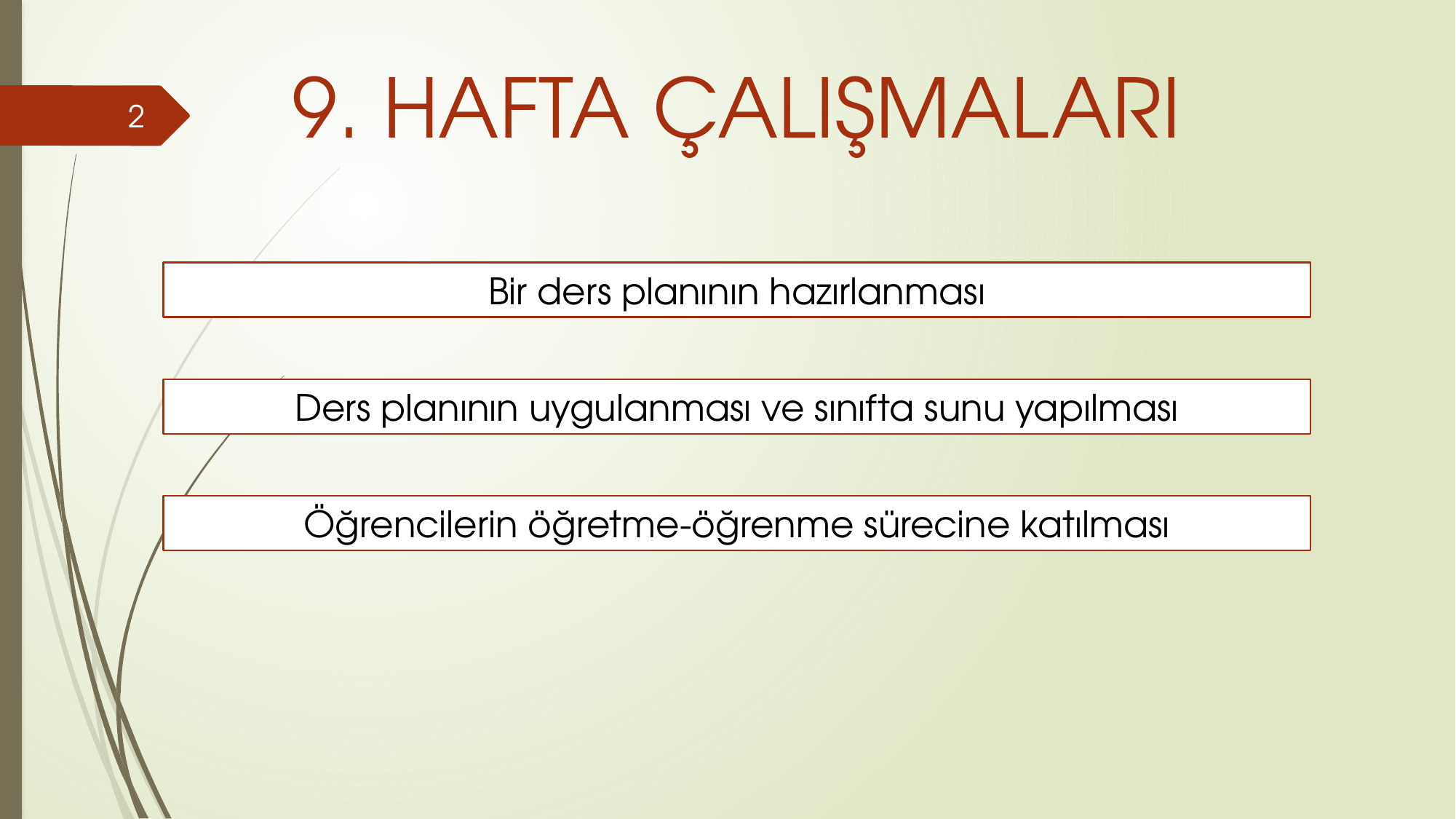

9. HAFTA ÇALIŞMALARI
2
Bir ders planının hazırlanması
Ders planının uygulanması ve sınıfta sunu yapılması
Öğrencilerin öğretme-öğrenme sürecine katılması